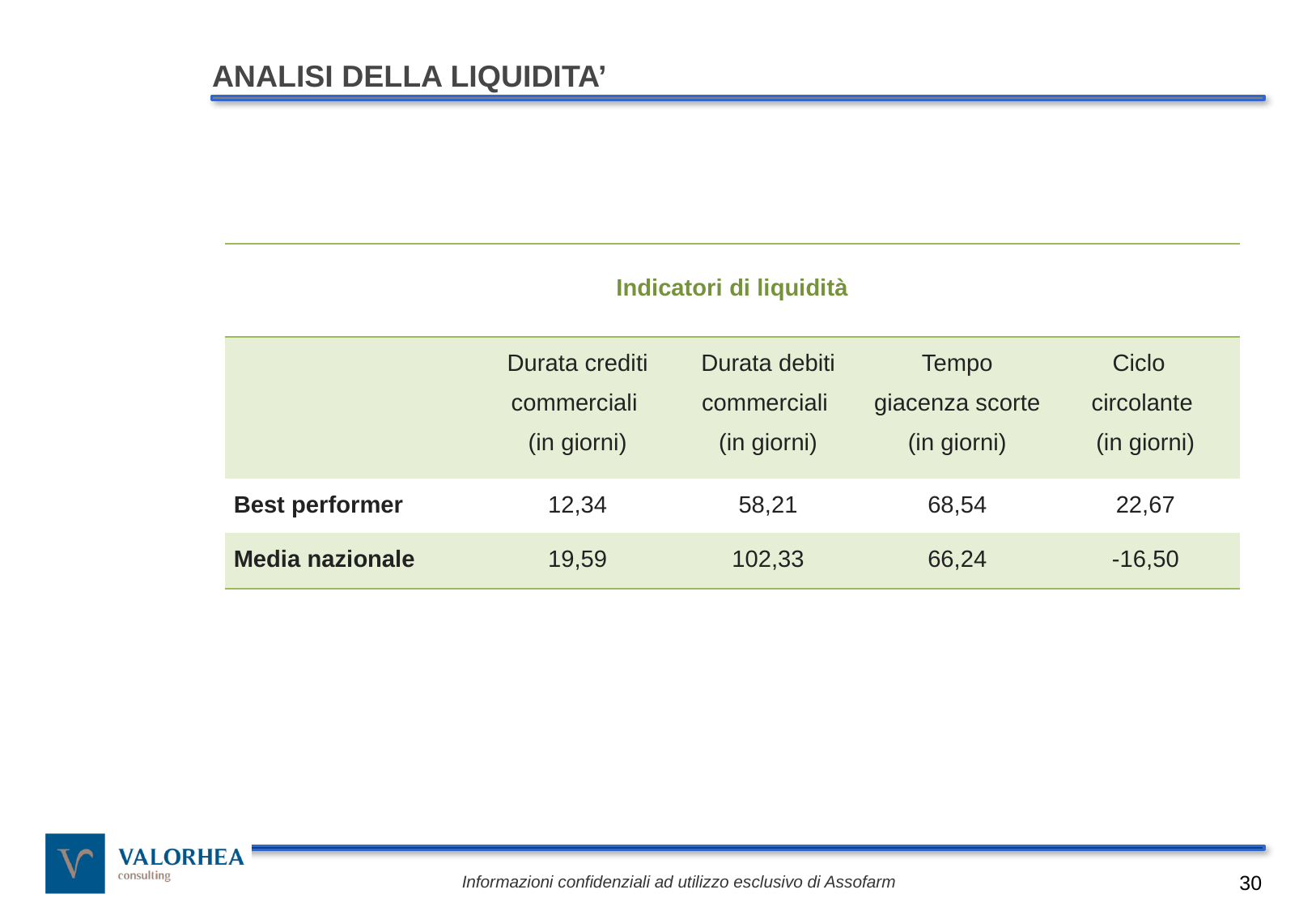

ANALISI DELLA LIQUIDITA’
| Indicatori di liquidità |  |  |  |  |
| --- | --- | --- | --- | --- |
|  | Durata crediti commerciali (in giorni) | Durata debiti commerciali (in giorni) | Tempo giacenza scorte (in giorni) | Ciclo circolante (in giorni) |
| Best performer | 12,34 | 58,21 | 68,54 | 22,67 |
| Media nazionale | 19,59 | 102,33 | 66,24 | -16,50 |